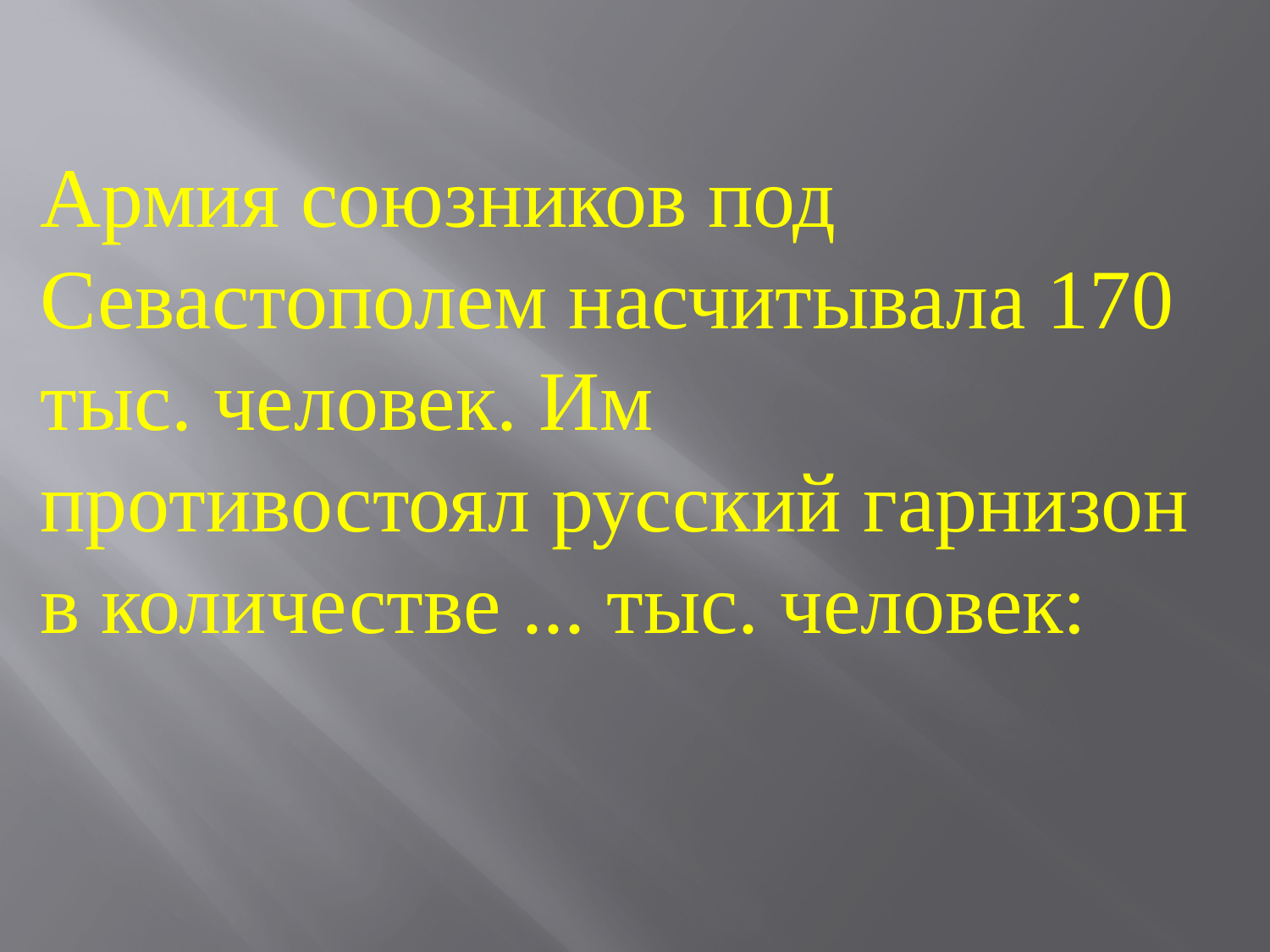

Армия союзников под Севастополем насчитывала 170 тыс. человек. Им
противостоял русский гарнизон в количестве ... тыс. человек: